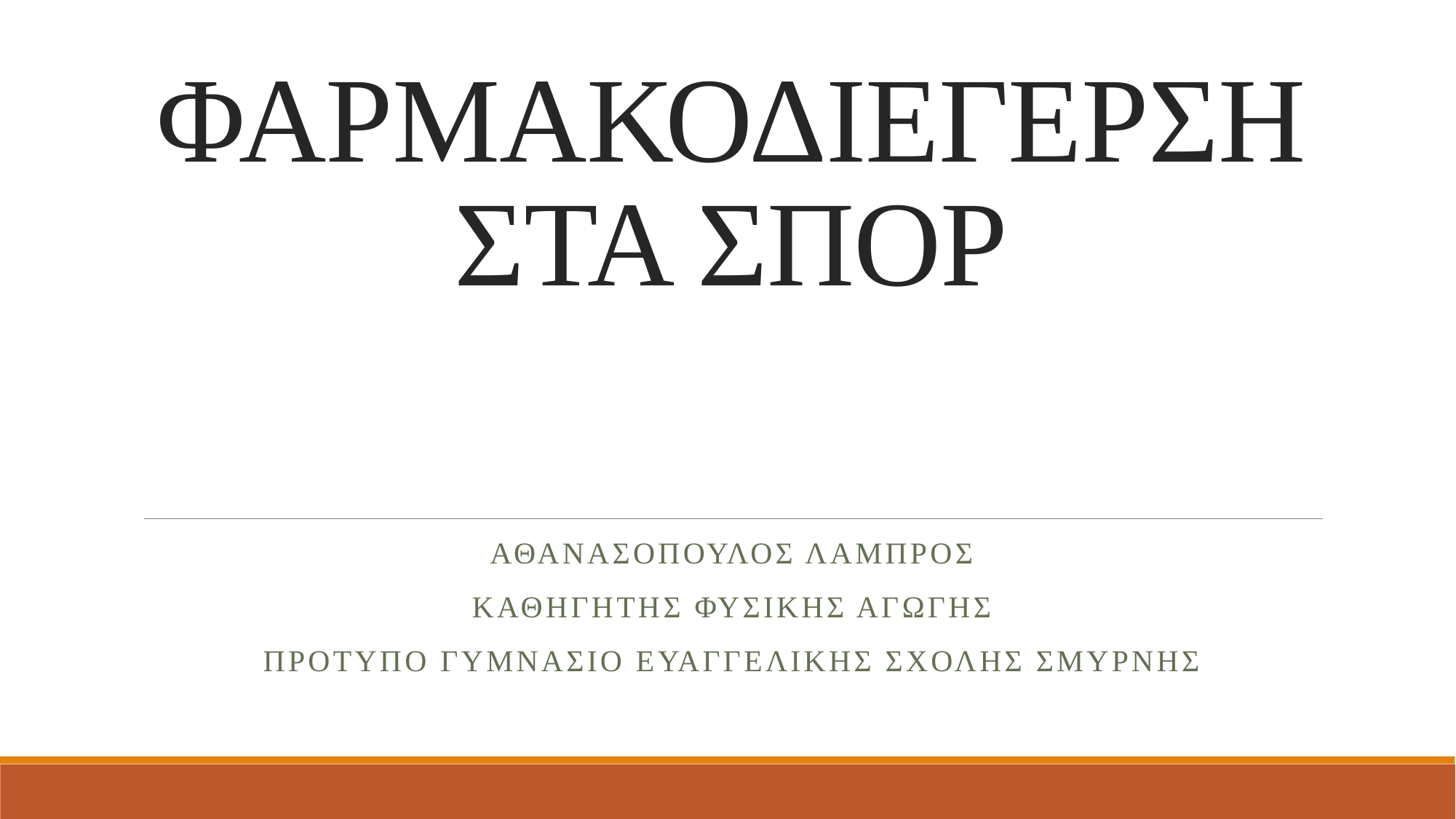

# ΦΑΡΜΑΚΟΔΙΕΓΕΡΣΗ ΣΤΑ ΣΠΟΡ
Αθανασοπουλοσ λαμπροσ
Καθηγητησ φυσικησ αγωγησ
Προτυπο γυμνασιο ευαγγελικησ σχολησ σμυρνησ